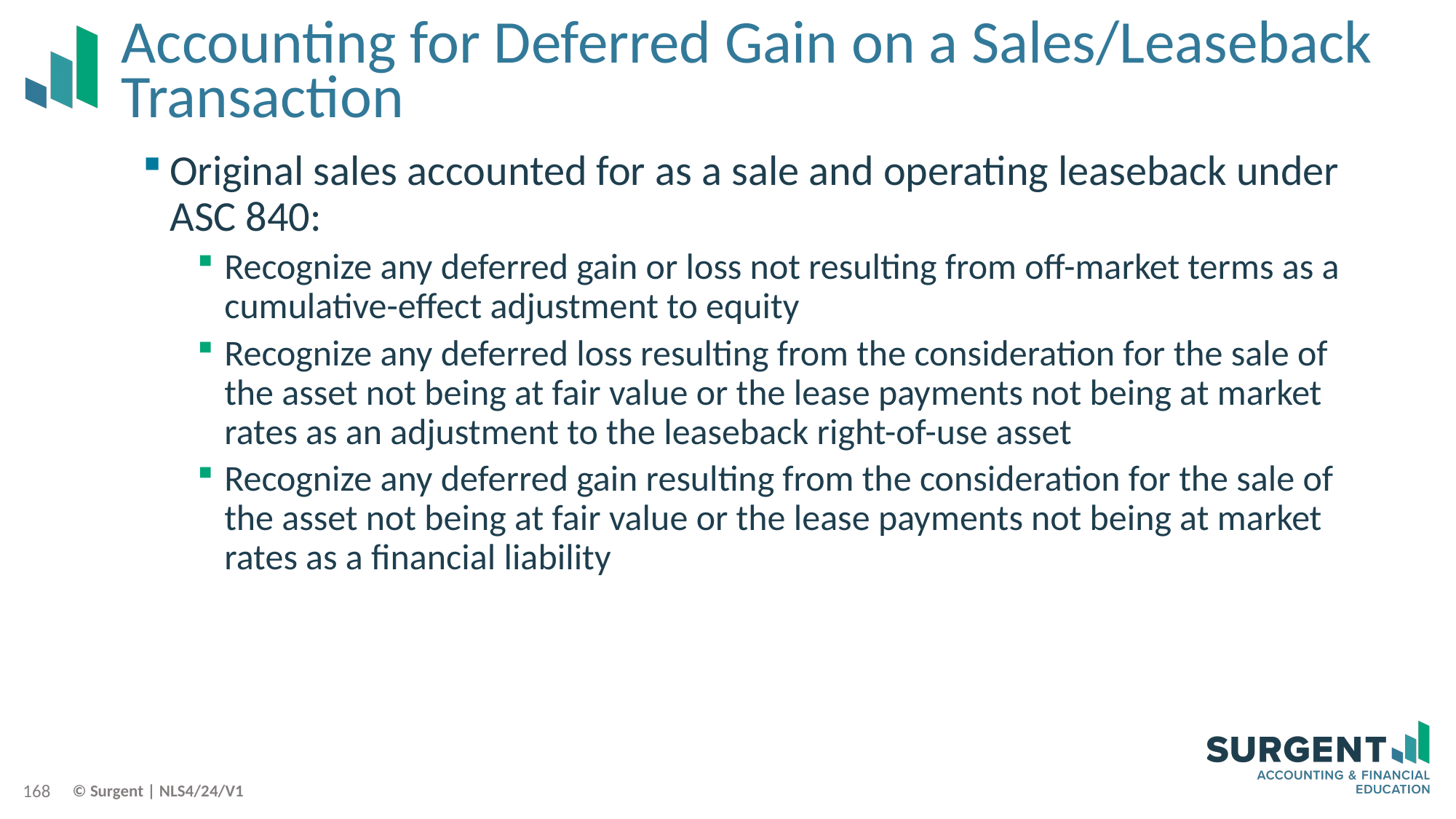

# Accounting for Deferred Gain on a Sales/Leaseback Transaction
Original sales accounted for as a sale and operating leaseback under ASC 840:
Recognize any deferred gain or loss not resulting from off-market terms as a cumulative-effect adjustment to equity
Recognize any deferred loss resulting from the consideration for the sale of the asset not being at fair value or the lease payments not being at market rates as an adjustment to the leaseback right-of-use asset
Recognize any deferred gain resulting from the consideration for the sale of the asset not being at fair value or the lease payments not being at market rates as a financial liability
168
© Surgent | NLS4/24/V1